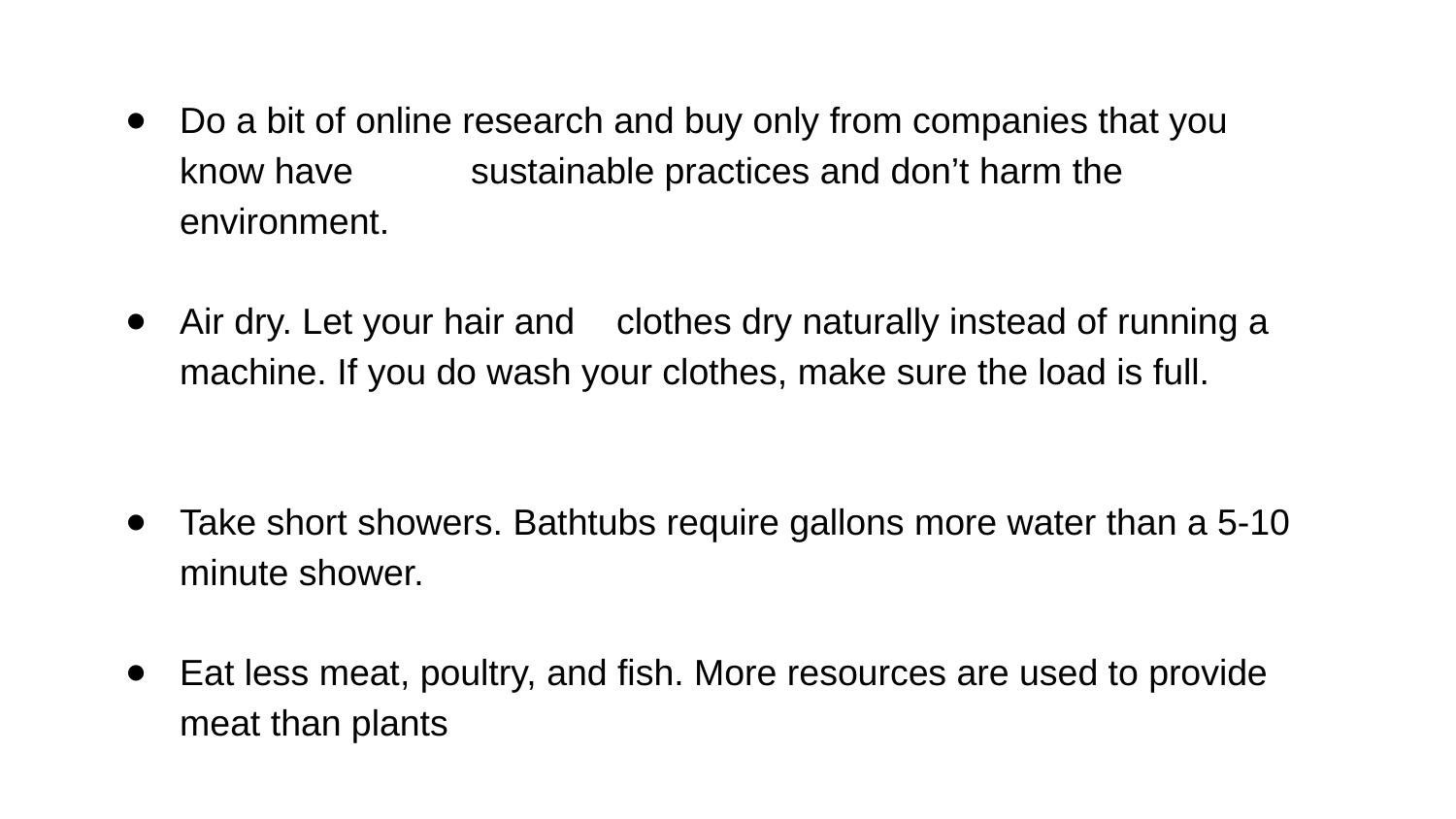

Do a bit of online research and buy only from companies that you know have 	sustainable practices and don’t harm the environment.

Air dry. Let your hair and 	clothes dry naturally instead of running a machine. If you do wash your clothes, make sure the load is full.

Take short showers. Bathtubs require gallons more water than a 5-10 minute shower.

Eat less meat, poultry, and fish. More resources are used to provide meat than plants